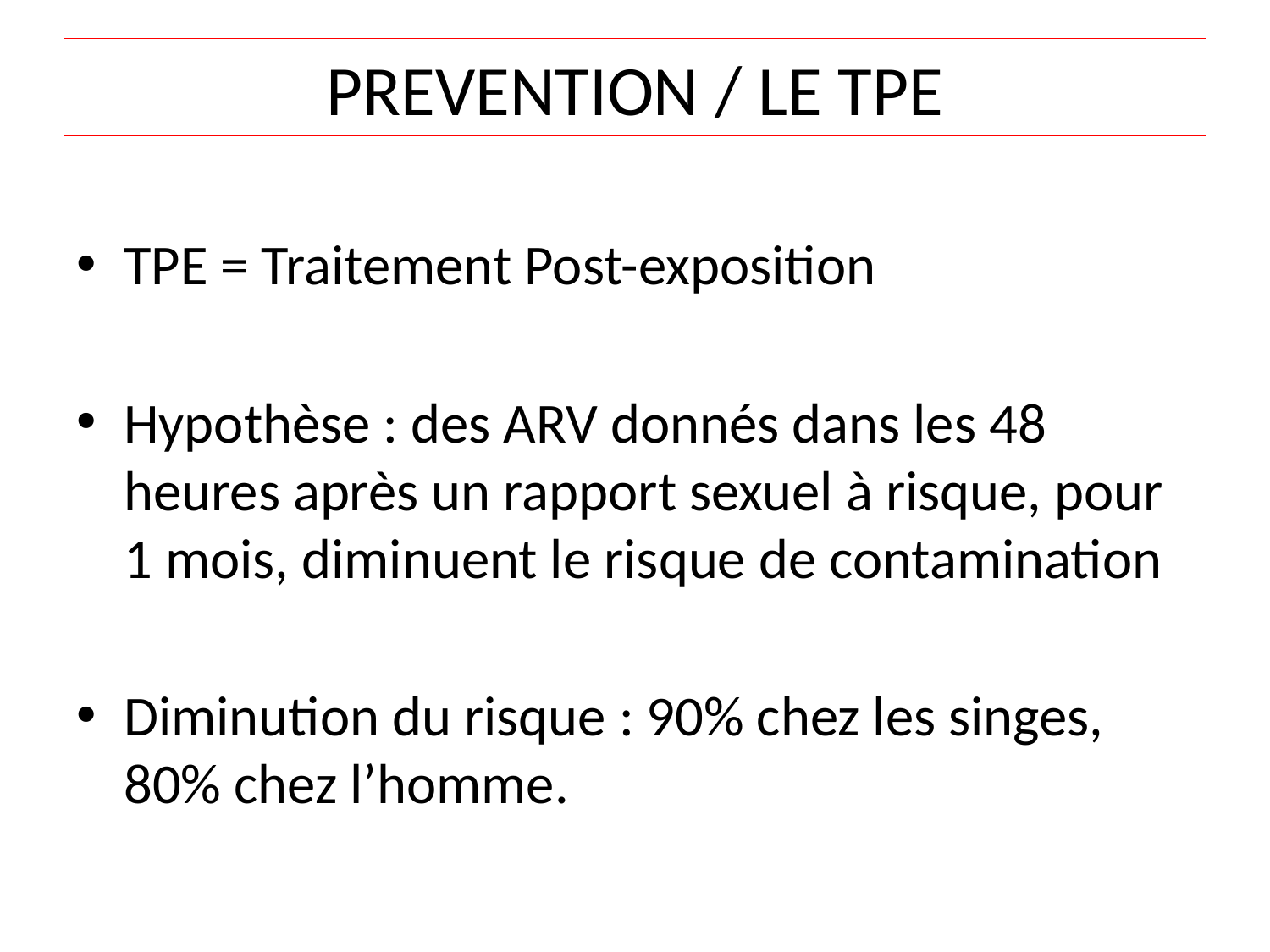

# PREVENTION / LE TPE
TPE = Traitement Post-exposition

Hypothèse : des ARV donnés dans les 48 heures après un rapport sexuel à risque, pour 1 mois, diminuent le risque de contamination

Diminution du risque : 90% chez les singes, 80% chez l’homme.